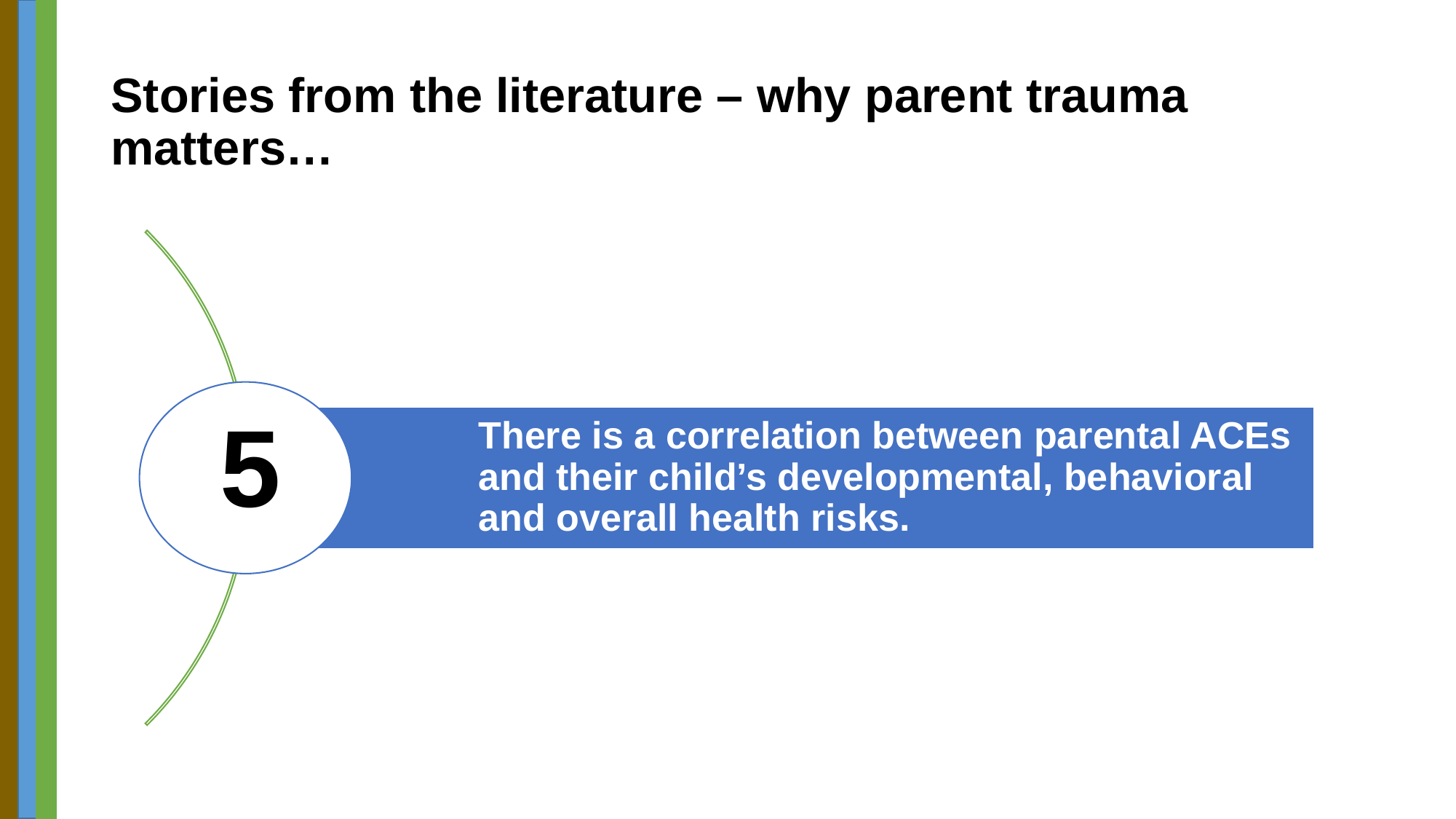

# Stories from the literature – why parent trauma matters…
There is a correlation between parental ACEs and their child’s developmental, behavioral and overall health risks.
5